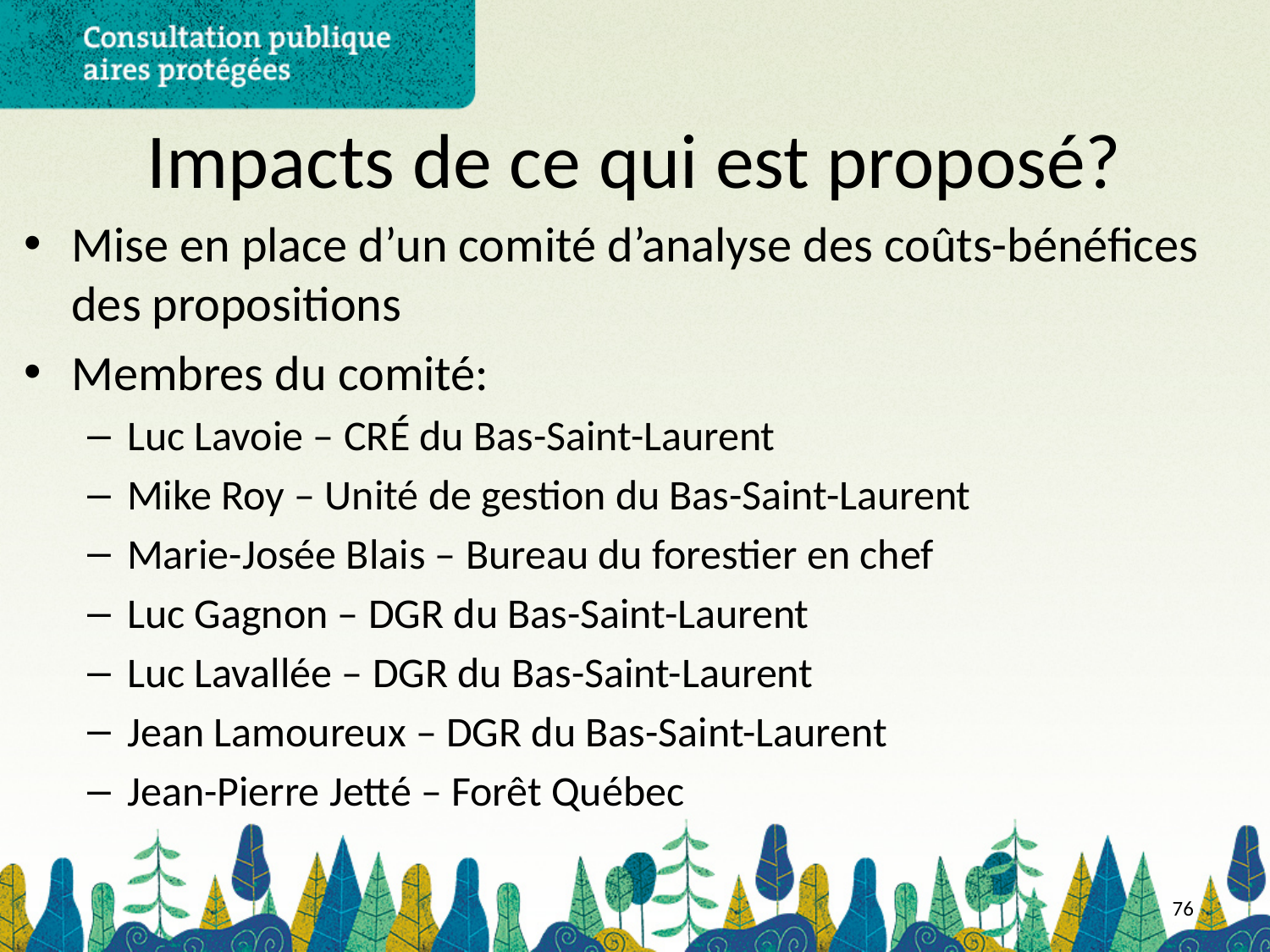

# Impacts de ce qui est proposé?
Mise en place d’un comité d’analyse des coûts-bénéfices des propositions
Membres du comité:
Luc Lavoie – CRÉ du Bas-Saint-Laurent
Mike Roy – Unité de gestion du Bas-Saint-Laurent
Marie-Josée Blais – Bureau du forestier en chef
Luc Gagnon – DGR du Bas-Saint-Laurent
Luc Lavallée – DGR du Bas-Saint-Laurent
Jean Lamoureux – DGR du Bas-Saint-Laurent
Jean-Pierre Jetté – Forêt Québec
76